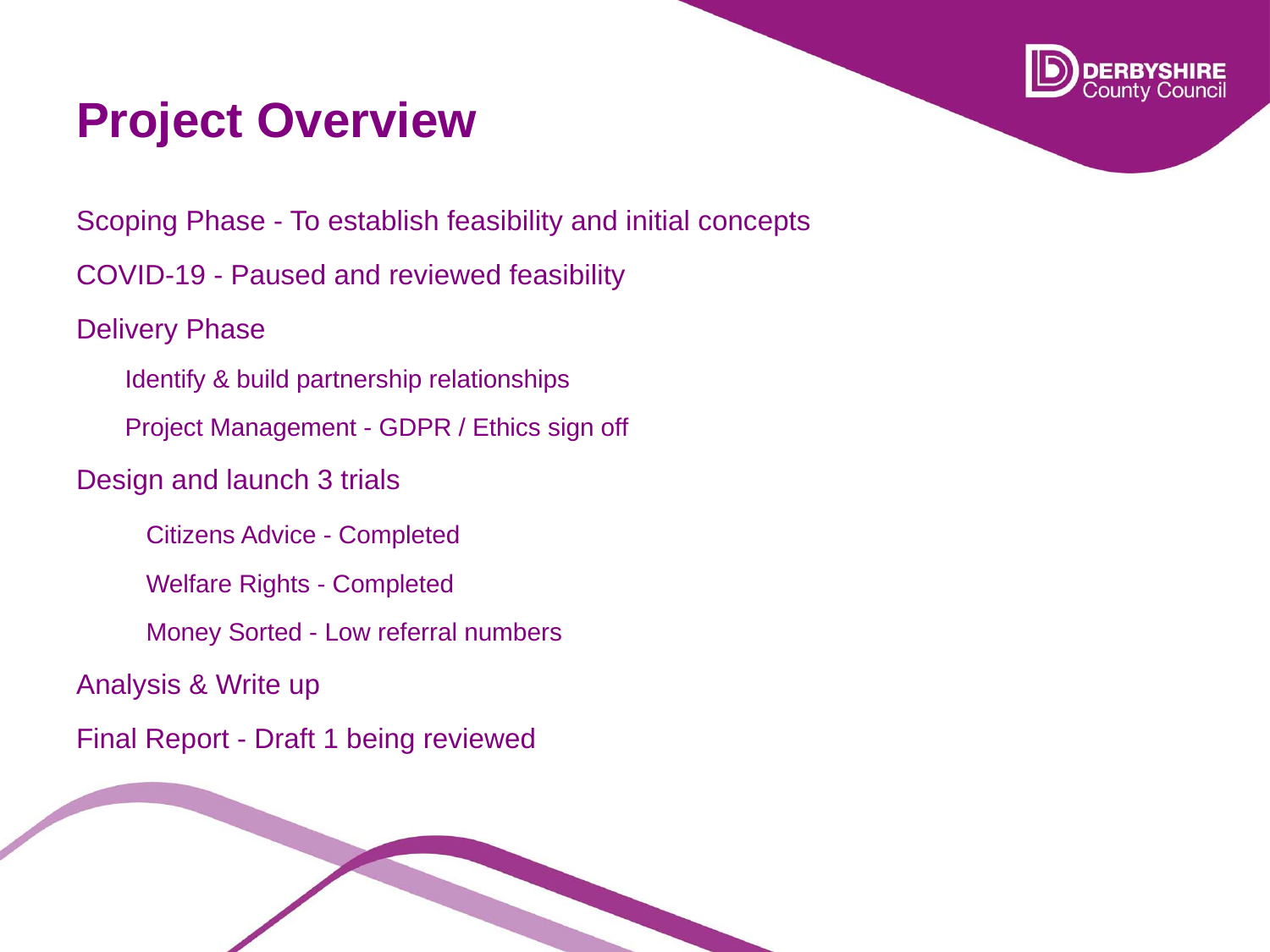

# Project Overview
Scoping Phase - To establish feasibility and initial concepts
COVID-19 - Paused and reviewed feasibility
Delivery Phase
	Identify & build partnership relationships
	Project Management - GDPR / Ethics sign off
Design and launch 3 trials
	Citizens Advice - Completed
	Welfare Rights - Completed
	Money Sorted - Low referral numbers
Analysis & Write up
Final Report - Draft 1 being reviewed